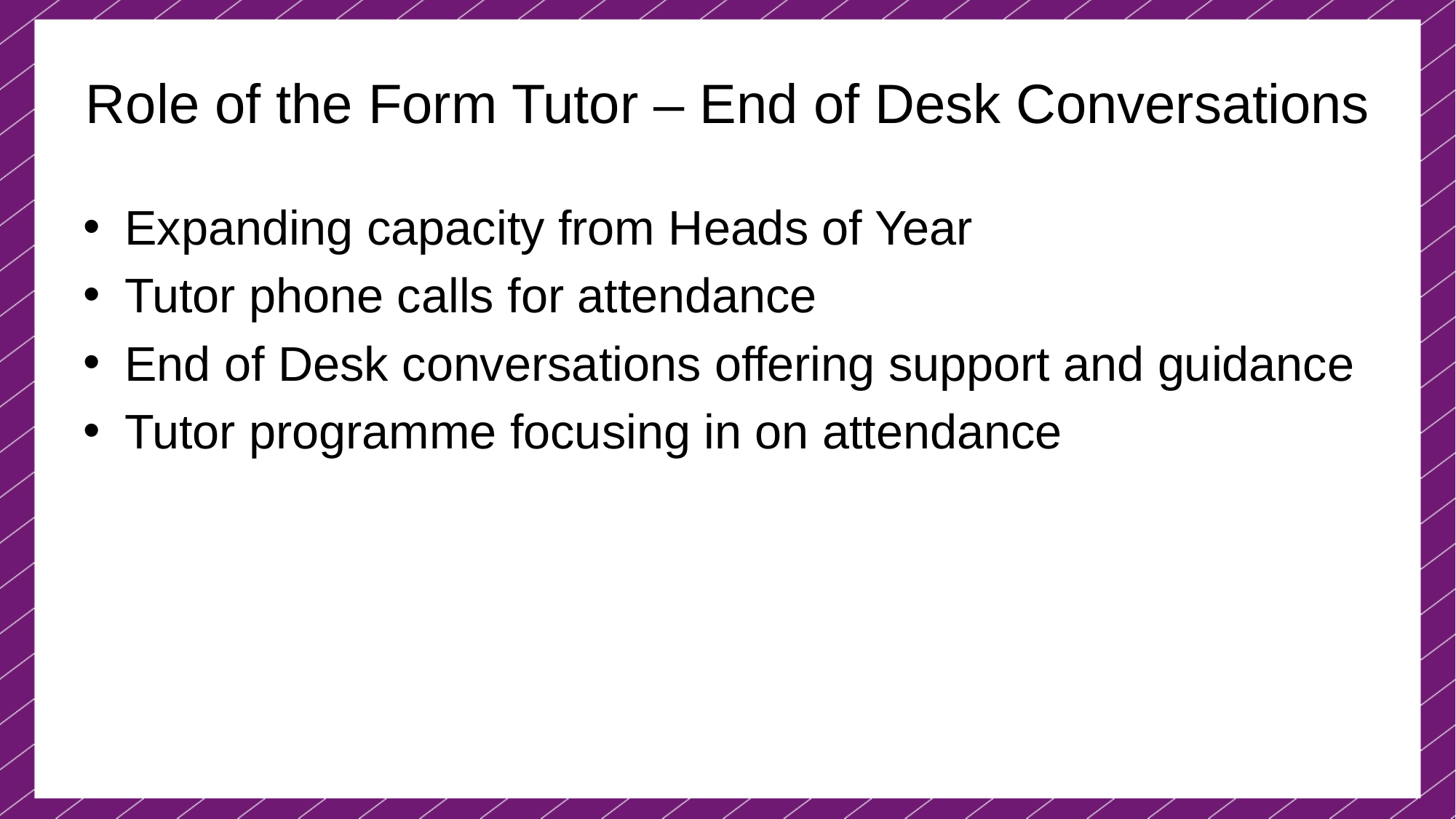

# Role of the Form Tutor – End of Desk Conversations
Expanding capacity from Heads of Year
Tutor phone calls for attendance
End of Desk conversations offering support and guidance
Tutor programme focusing in on attendance